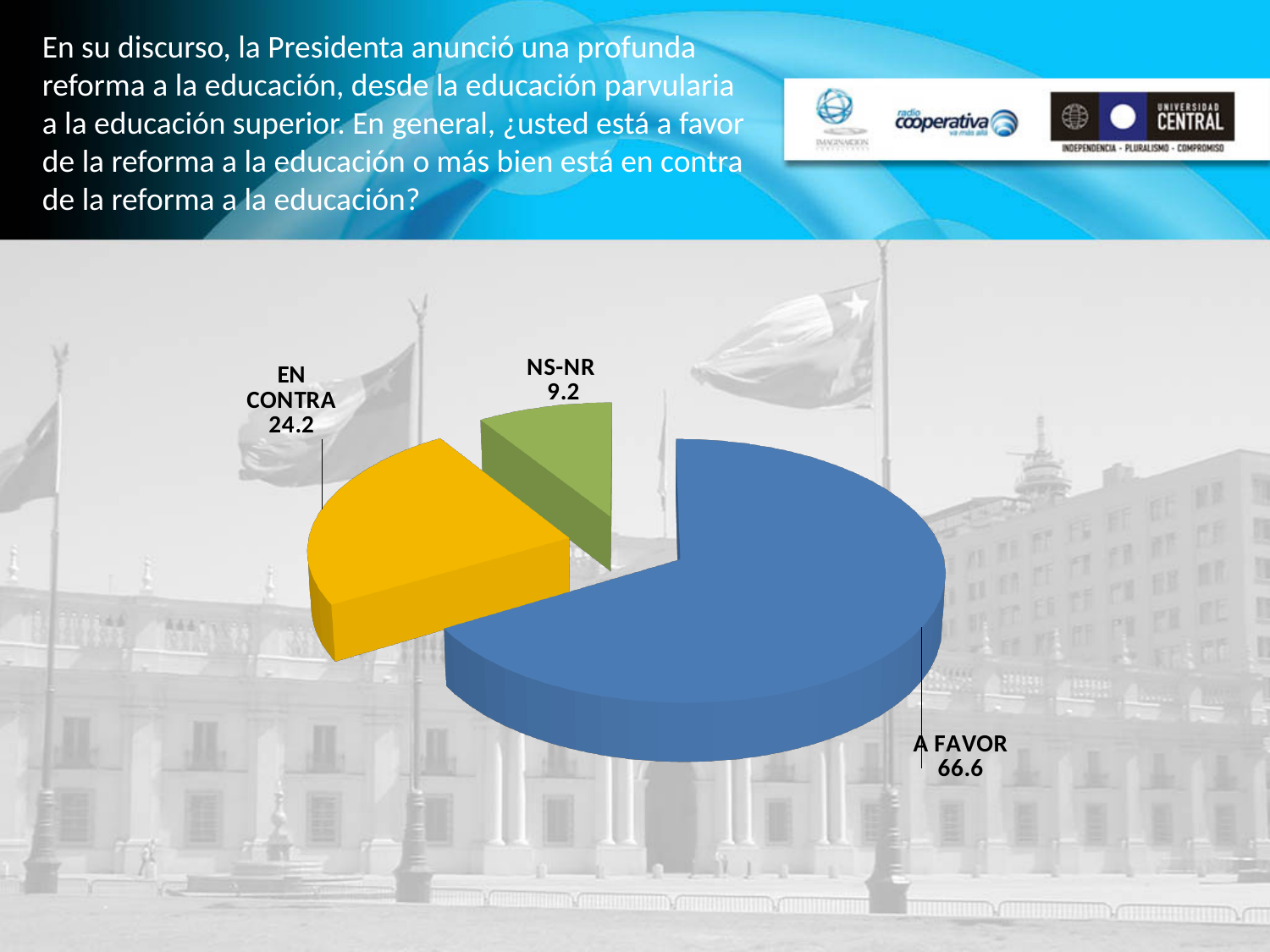

En su discurso, la Presidenta anunció una profunda reforma a la educación, desde la educación parvularia a la educación superior. En general, ¿usted está a favor de la reforma a la educación o más bien está en contra de la reforma a la educación?

[unsupported chart]